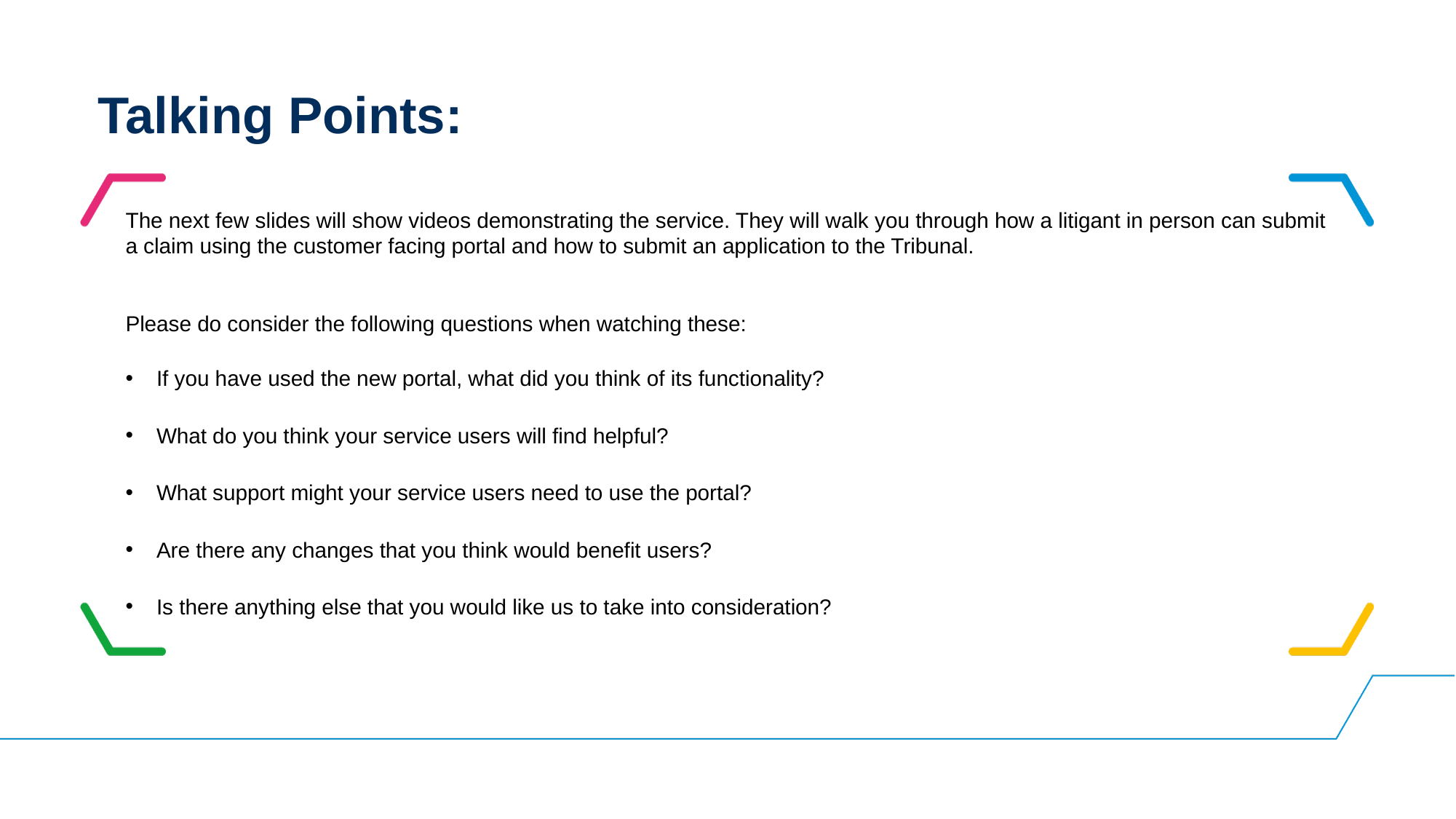

Talking Points:
The next few slides will show videos demonstrating the service. They will walk you through how a litigant in person can submit a claim using the customer facing portal and how to submit an application to the Tribunal.

Please do consider the following questions when watching these:

If you have used the new portal, what did you think of its functionality?​

What do you think your service users will find helpful?​

What support might your service users need to use the portal?

Are there any changes that you think would benefit users?

Is there anything else that you would like us to take into consideration?